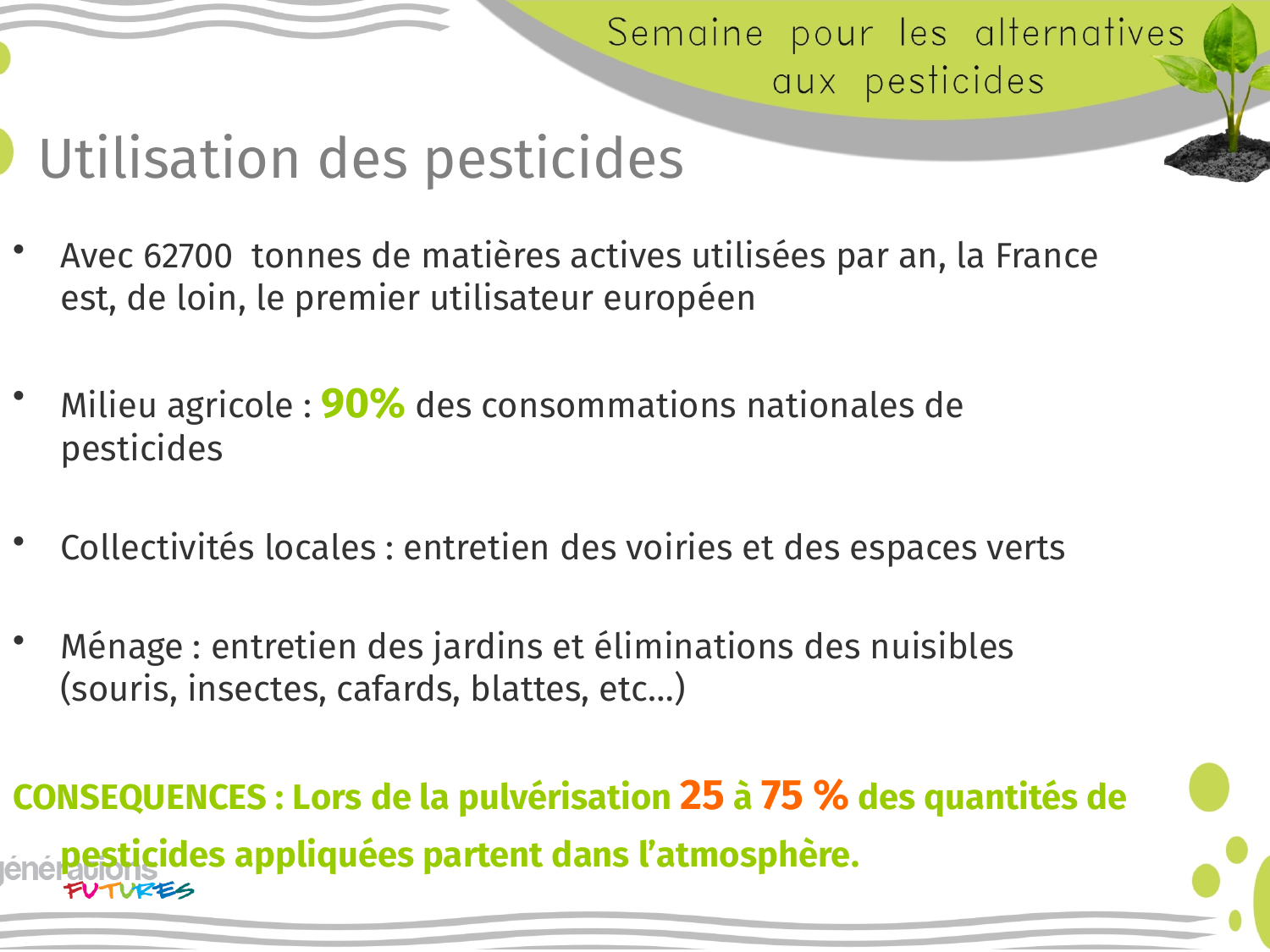

# Utilisation des pesticides
Avec 62700  tonnes de matières actives utilisées par an, la France est, de loin, le premier utilisateur européen

Milieu agricole : 90% des consommations nationales de pesticides

Collectivités locales : entretien des voiries et des espaces verts

Ménage : entretien des jardins et éliminations des nuisibles (souris, insectes, cafards, blattes, etc…)

CONSEQUENCES : Lors de la pulvérisation 25 à 75 % des quantités de pesticides appliquées partent dans l’atmosphère.